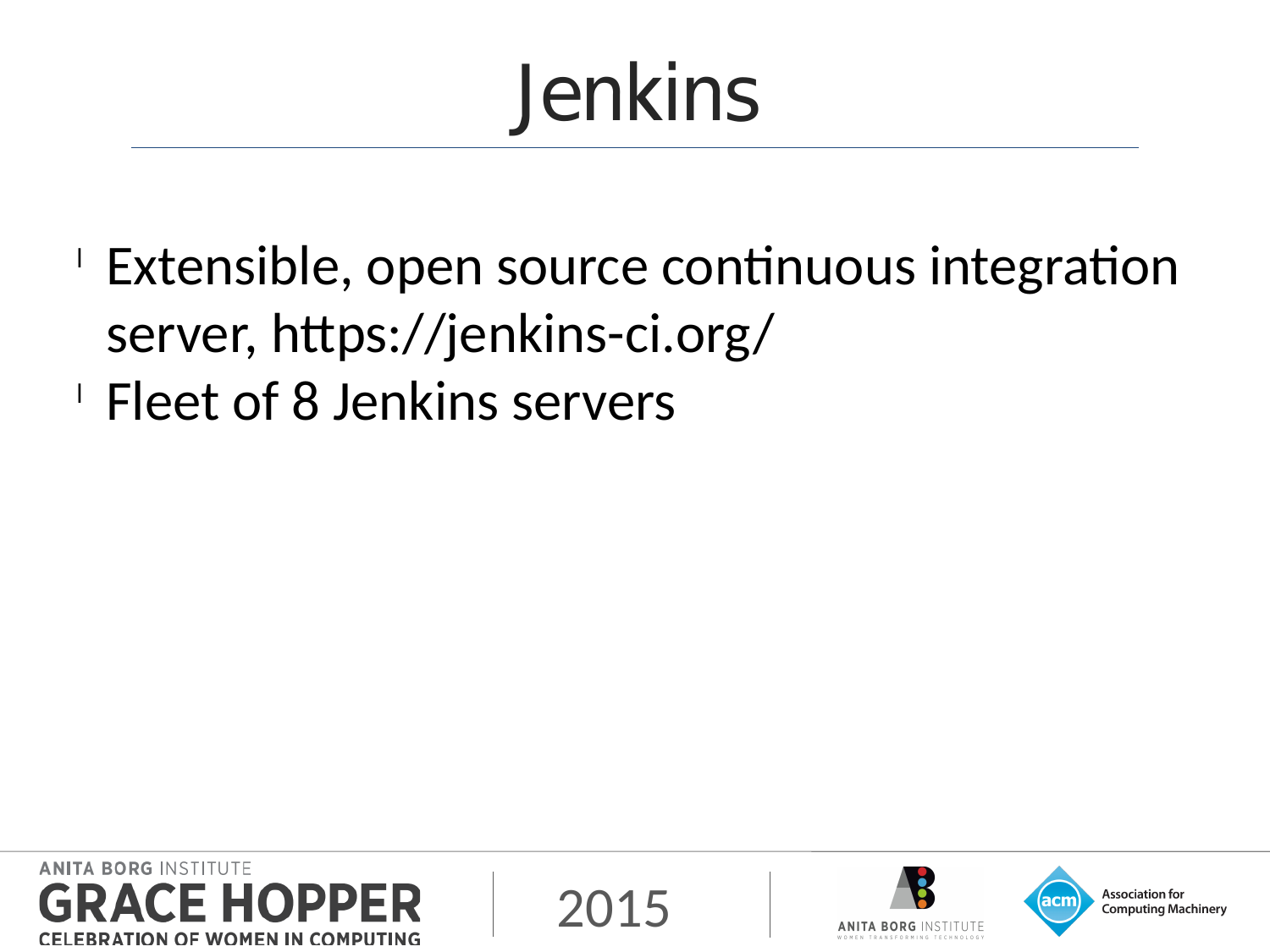

Jenkins
Extensible, open source continuous integration server, https://jenkins-ci.org/
Fleet of 8 Jenkins servers